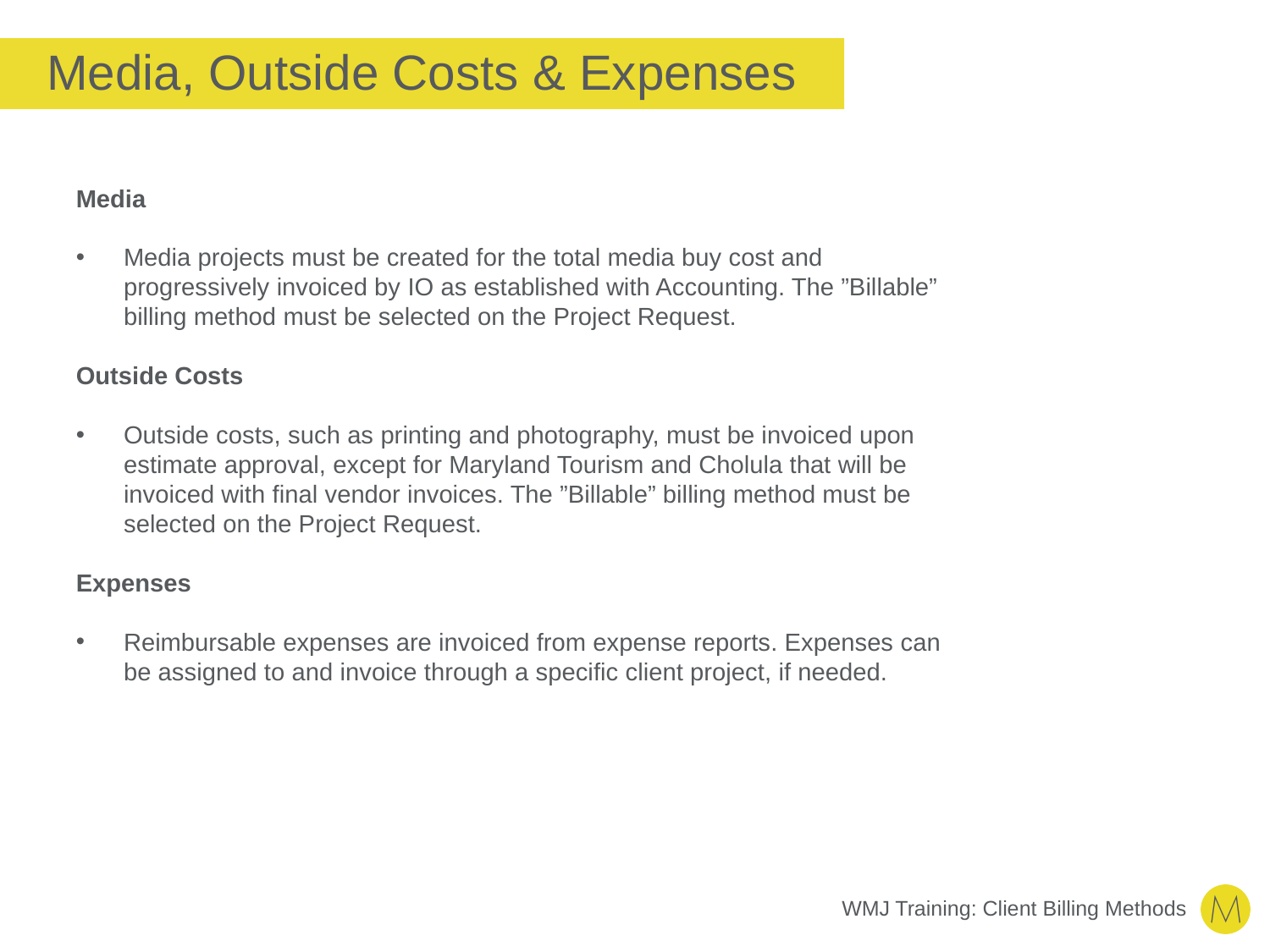

# Media, Outside Costs & Expenses
Media

Media projects must be created for the total media buy cost and progressively invoiced by IO as established with Accounting. The ”Billable” billing method must be selected on the Project Request.

Outside Costs

Outside costs, such as printing and photography, must be invoiced upon estimate approval, except for Maryland Tourism and Cholula that will be invoiced with final vendor invoices. The ”Billable” billing method must be selected on the Project Request.

Expenses

Reimbursable expenses are invoiced from expense reports. Expenses can be assigned to and invoice through a specific client project, if needed.

WMJ Training: Client Billing Methods